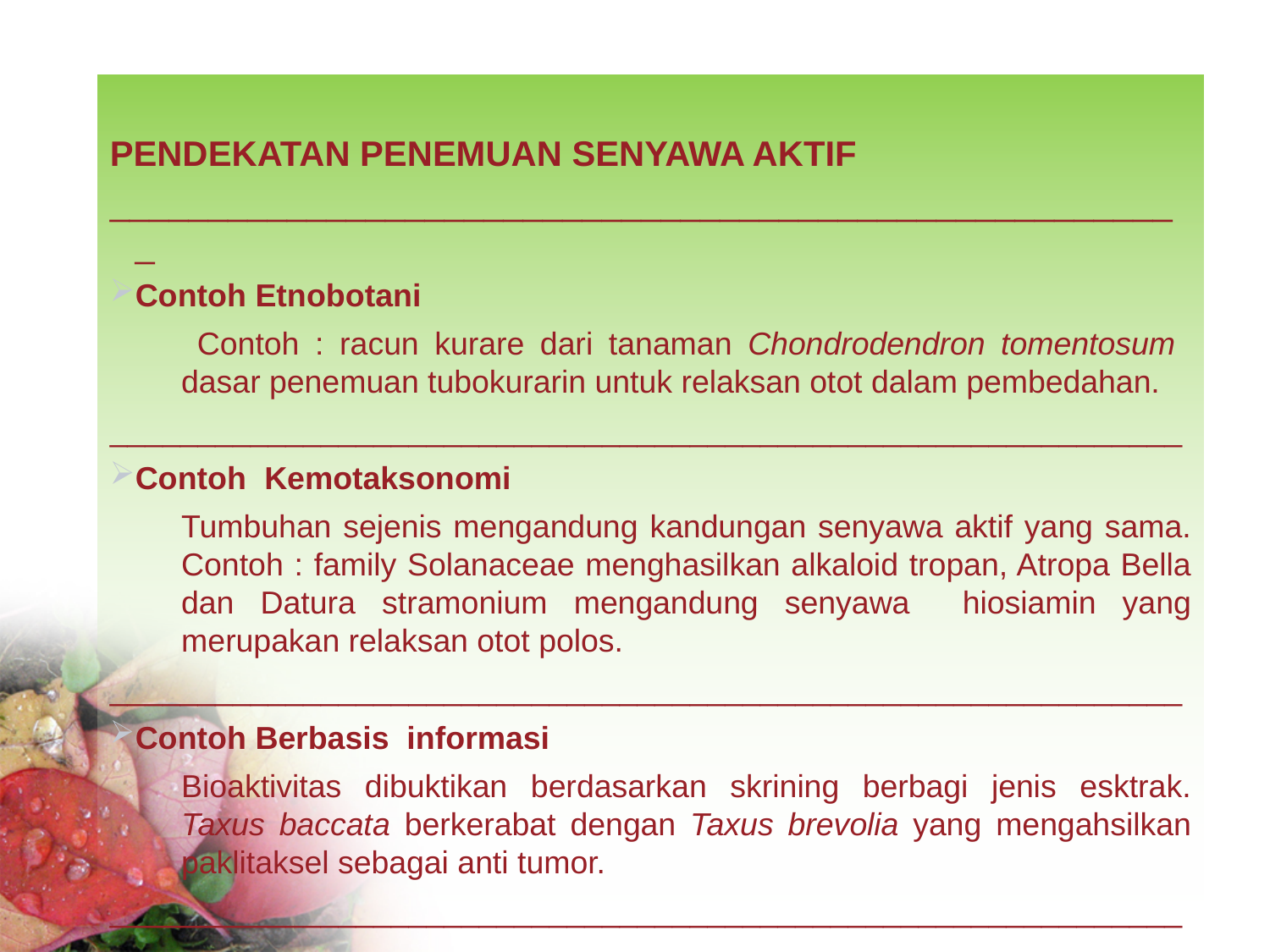

PENDEKATAN PENEMUAN SENYAWA AKTIF
_______________________________________________________
Contoh Etnobotani
	 Contoh : racun kurare dari tanaman Chondrodendron tomentosum  dasar penemuan tubokurarin untuk relaksan otot dalam pembedahan.
_____________________________________________________________
Contoh  Kemotaksonomi
	Tumbuhan sejenis mengandung kandungan senyawa aktif yang sama. Contoh : family Solanaceae menghasilkan alkaloid tropan, Atropa Bella dan Datura stramonium mengandung senyawa  hiosiamin yang merupakan relaksan otot polos.
_____________________________________________________________
Contoh Berbasis  informasi
	Bioaktivitas dibuktikan berdasarkan skrining berbagi jenis esktrak. Taxus baccata berkerabat dengan Taxus brevolia yang mengahsilkan paklitaksel sebagai anti tumor.
______________________________________________________________